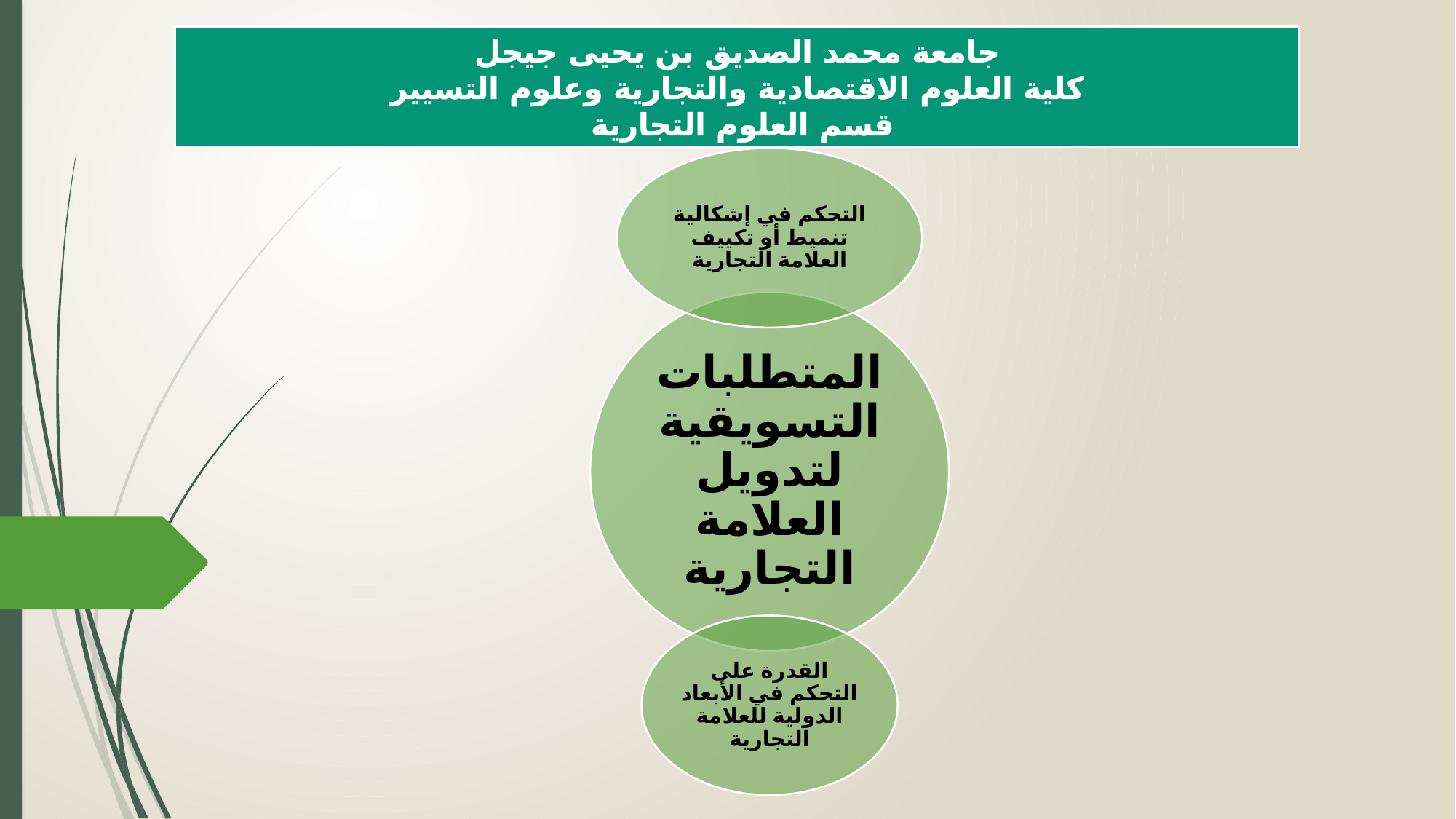

جامعة محمد الصديق بن يحيى جيجل
كلية العلوم الاقتصادية والتجارية وعلوم التسيير
قسم العلوم التجارية
المتطلبات التسويقية لتدويل العلامة التجارية
التحكم في إشكالية تنميط أو تكييف العلامة التجارية
القدرة على التحكم في الأبعاد الدولية للعلامة التجارية